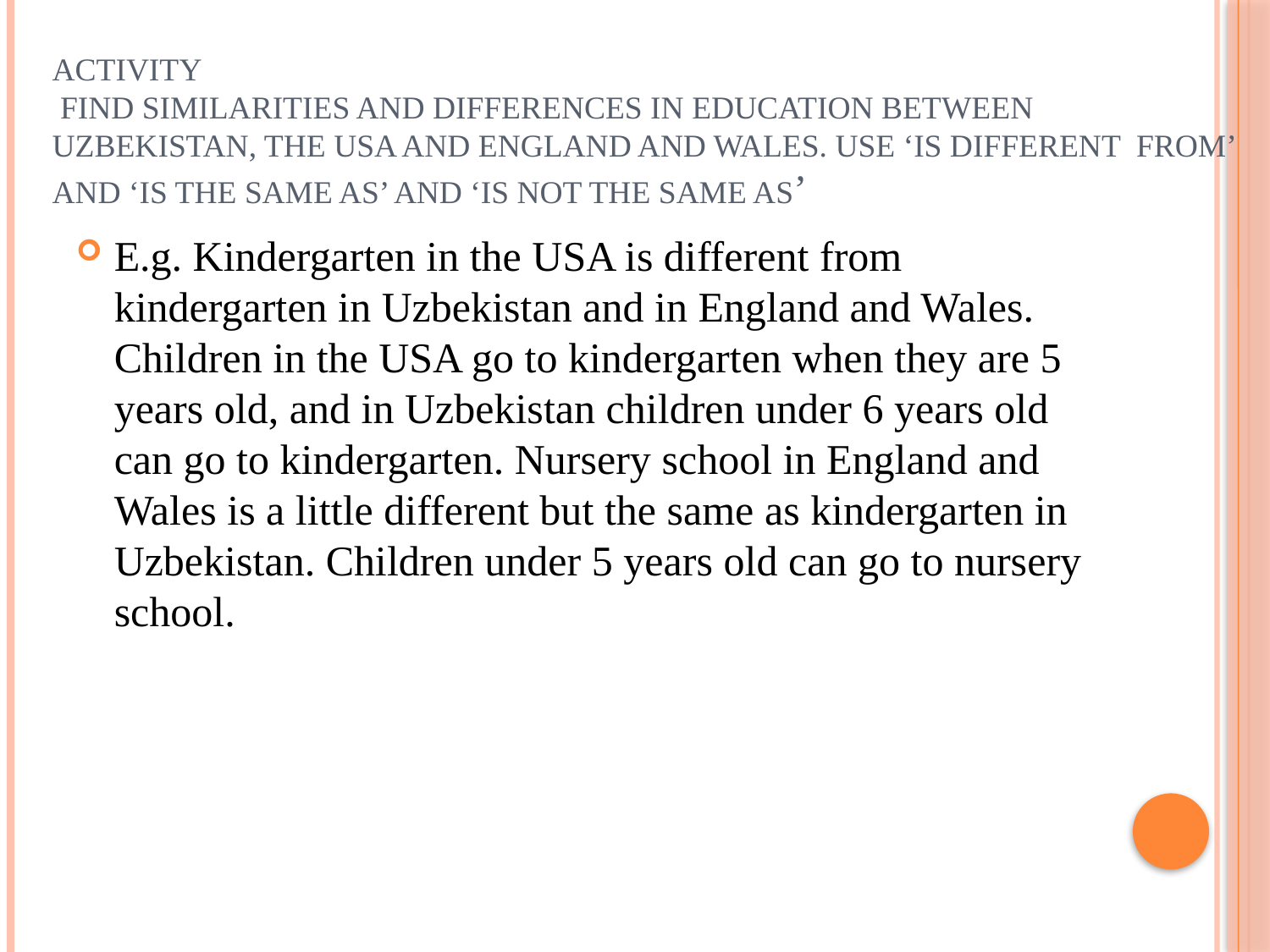

# Activity Find similarities and differences in education between Uzbekistan, the Usa and England and Wales. Use ‘is different  from’ and ‘is the same as’ and ‘is not the same as’
E.g. Kindergarten in the USA is different from kindergarten in Uzbekistan and in England and Wales. Children in the USA go to kindergarten when they are 5 years old, and in Uzbekistan children under 6 years old can go to kindergarten. Nursery school in England and Wales is a little different but the same as kindergarten in Uzbekistan. Children under 5 years old can go to nursery school.